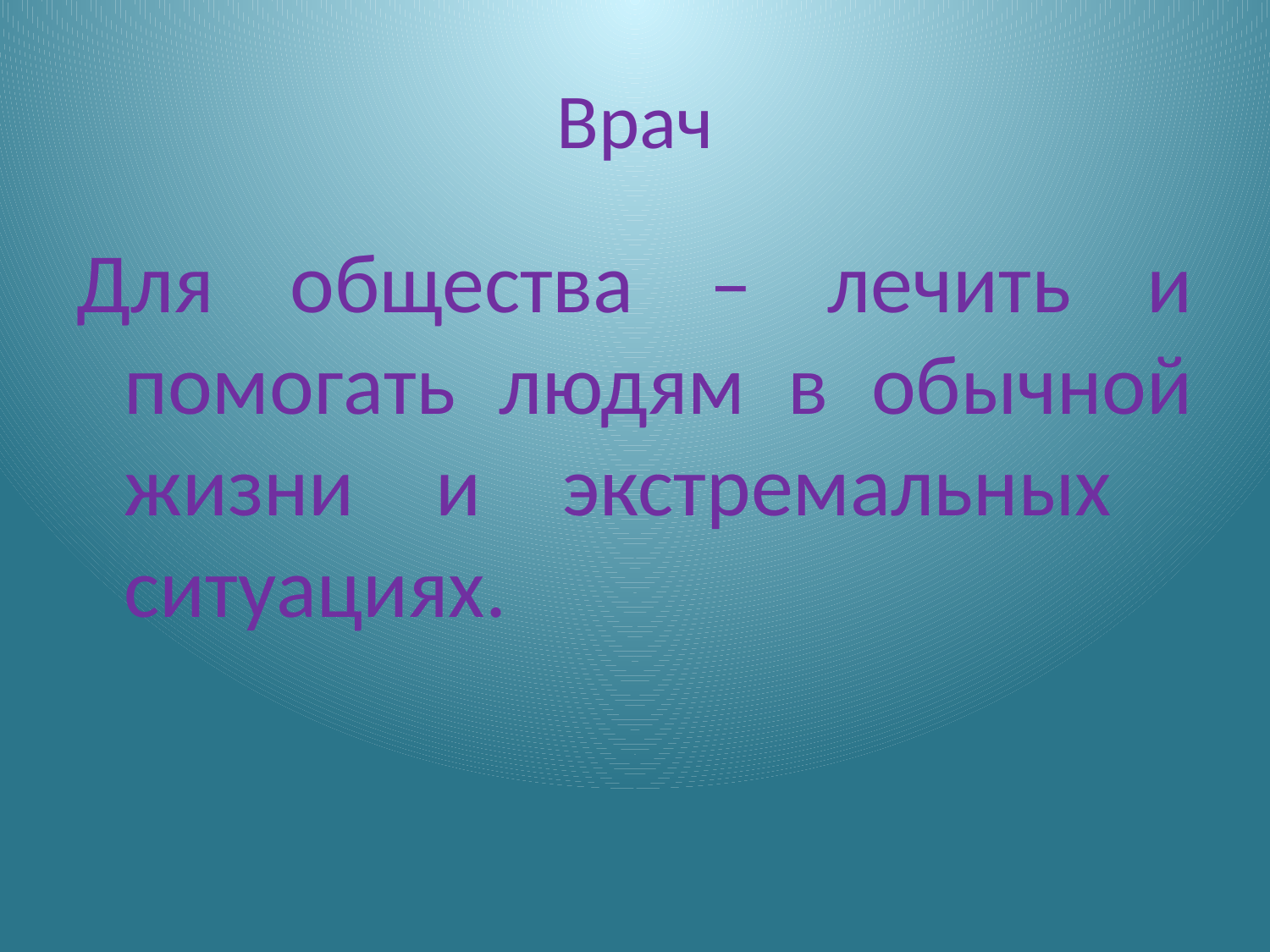

# Врач
Для общества – лечить и помогать людям в обычной жизни и экстремальных  ситуациях.